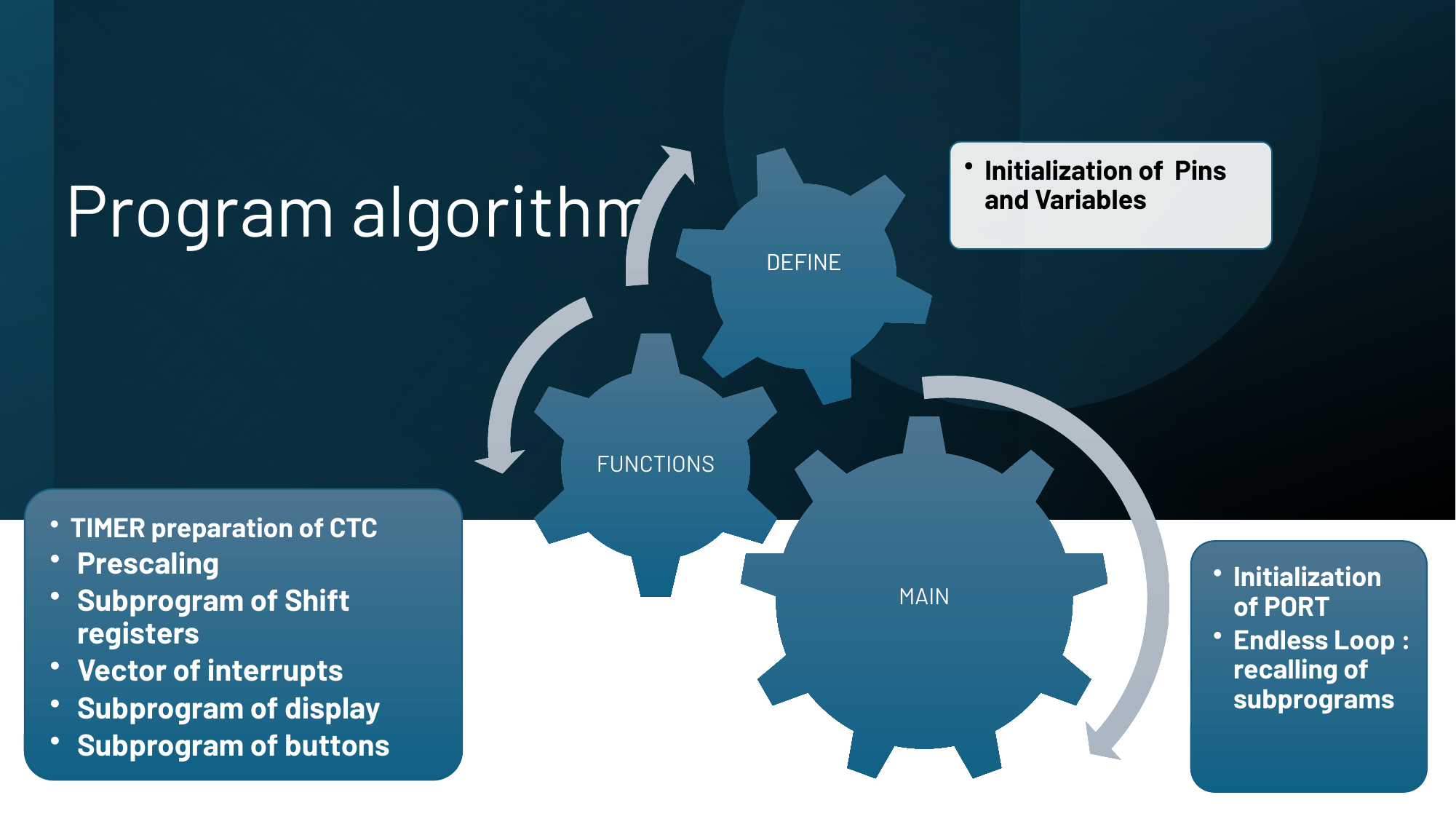

# Program algorithm

MAIN
Initialization of PORT
Endless Loop : recalling of subprograms
FUNCTIONS
TIMER preparation of CTC
Prescaling
Subprogram of Shift registers
Vector of interrupts
Subprogram of display
Subprogram of buttons
DEFINE
Initialization of  Pins and Variables